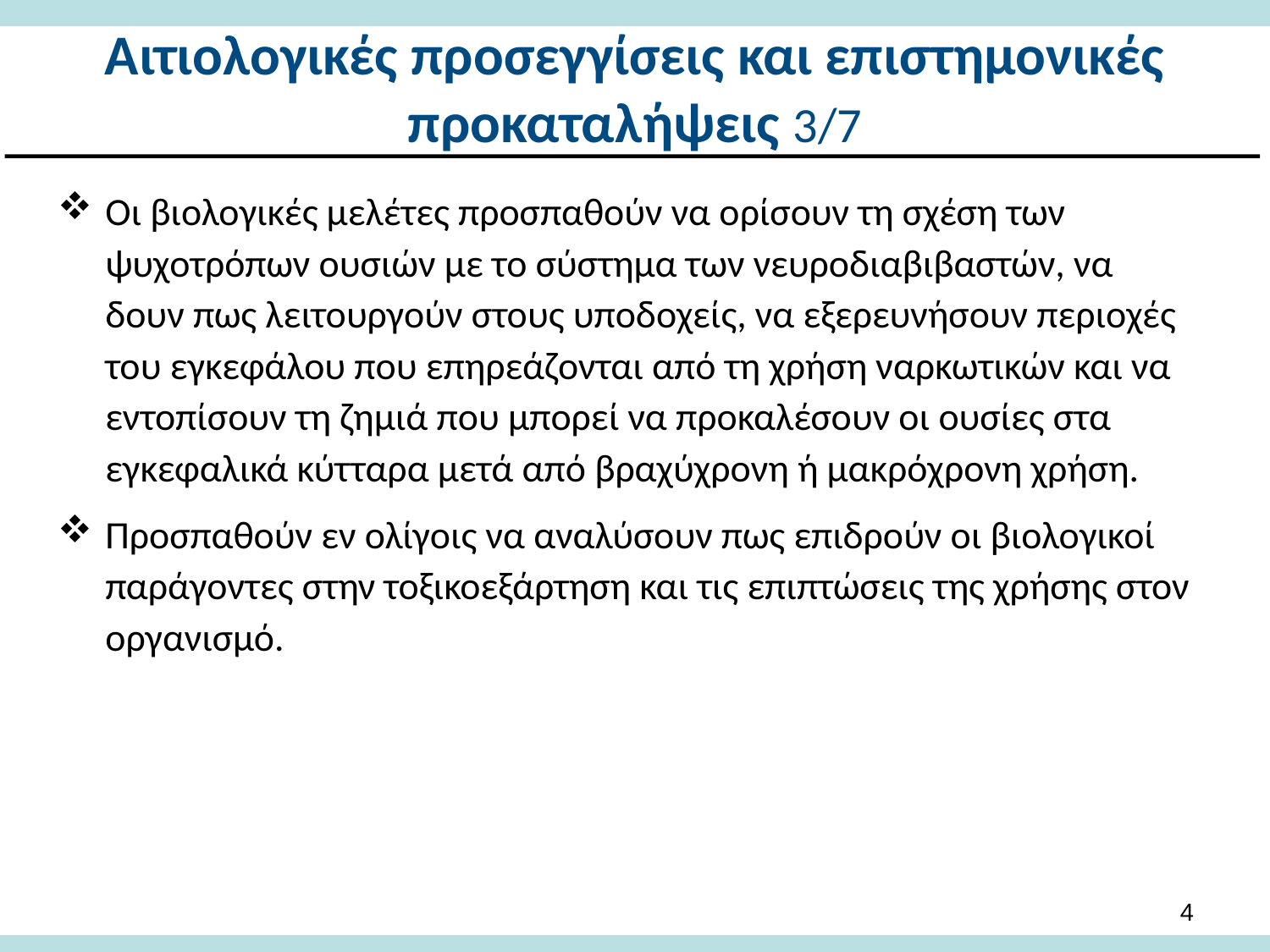

# Αιτιολογικές προσεγγίσεις και επιστημονικές προκαταλήψεις 3/7
Οι βιολογικές μελέτες προσπαθούν να ορίσουν τη σχέση των ψυχοτρόπων ουσιών με το σύστημα των νευροδιαβιβαστών, να δουν πως λειτουργούν στους υποδοχείς, να εξερευνήσουν περιοχές του εγκεφάλου που επηρεάζονται από τη χρήση ναρκωτικών και να εντοπίσουν τη ζημιά που μπορεί να προκαλέσουν οι ουσίες στα εγκεφαλικά κύτταρα μετά από βραχύχρονη ή μακρόχρονη χρήση.
Προσπαθούν εν ολίγοις να αναλύσουν πως επιδρούν οι βιολογικοί παράγοντες στην τοξικοεξάρτηση και τις επιπτώσεις της χρήσης στον οργανισμό.
4